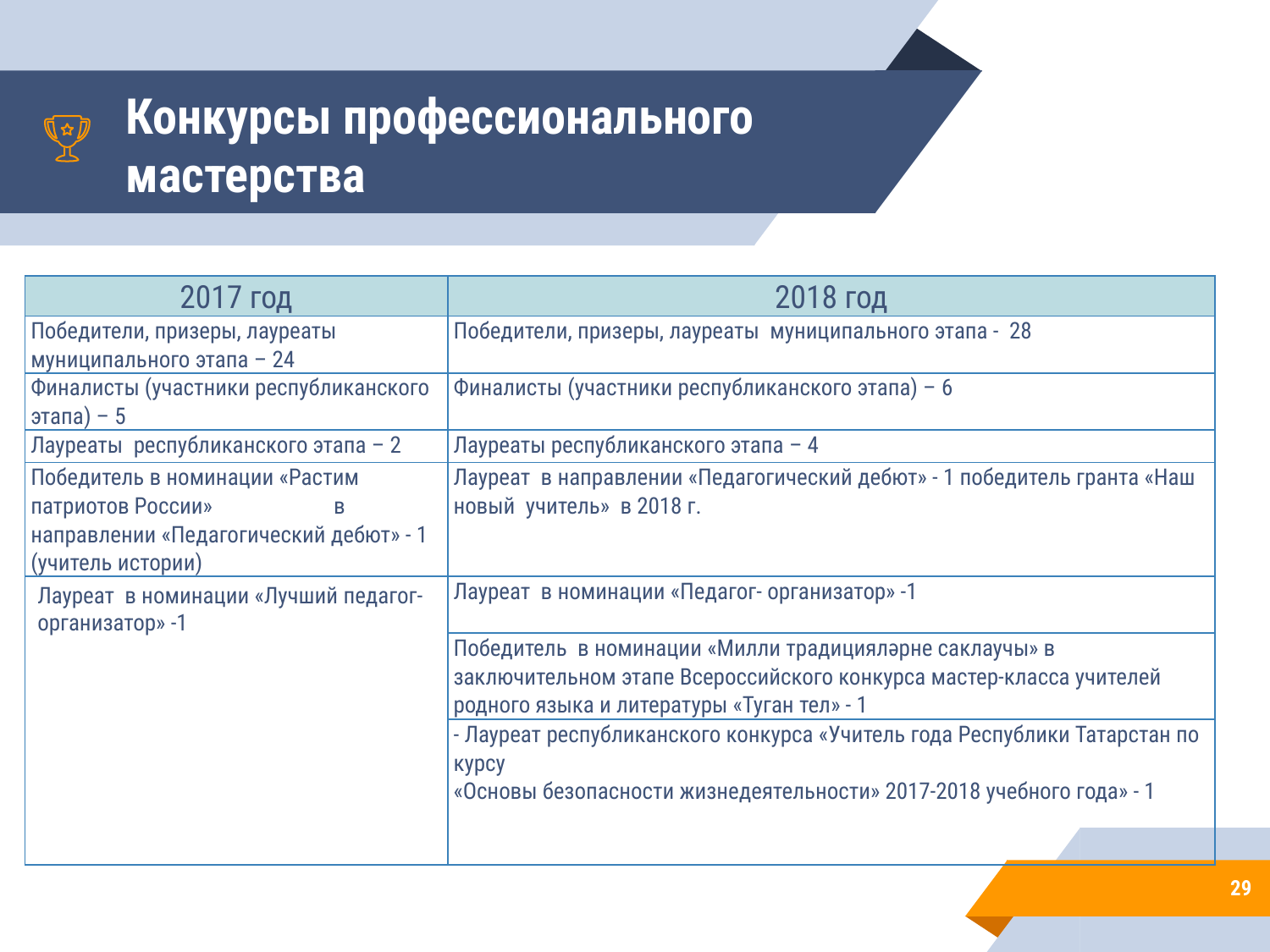

# Конкурсы профессионального мастерства

| 2017 год | 2018 год |
| --- | --- |
| Победители, призеры, лауреаты муниципального этапа – 24 | Победители, призеры, лауреаты муниципального этапа - 28 |
| Финалисты (участники республиканского этапа) – 5 | Финалисты (участники республиканского этапа) – 6 |
| Лауреаты республиканского этапа – 2 | Лауреаты республиканского этапа – 4 |
| Победитель в номинации «Растим патриотов России» в направлении «Педагогический дебют» - 1 (учитель истории) | Лауреат в направлении «Педагогический дебют» - 1 победитель гранта «Наш новый учитель» в 2018 г. |
| Лауреат в номинации «Лучший педагог- организатор» -1 | Лауреат в номинации «Педагог- организатор» -1 |
|  | Победитель в номинации «Милли традицияләрне саклаучы» в заключительном этапе Всероссийского конкурса мастер-класса учителей родного языка и литературы «Туган тел» - 1 |
|  | - Лауреат республиканского конкурса «Учитель года Республики Татарстан по курсу «Основы безопасности жизнедеятельности» 2017-2018 учебного года» - 1 |
29